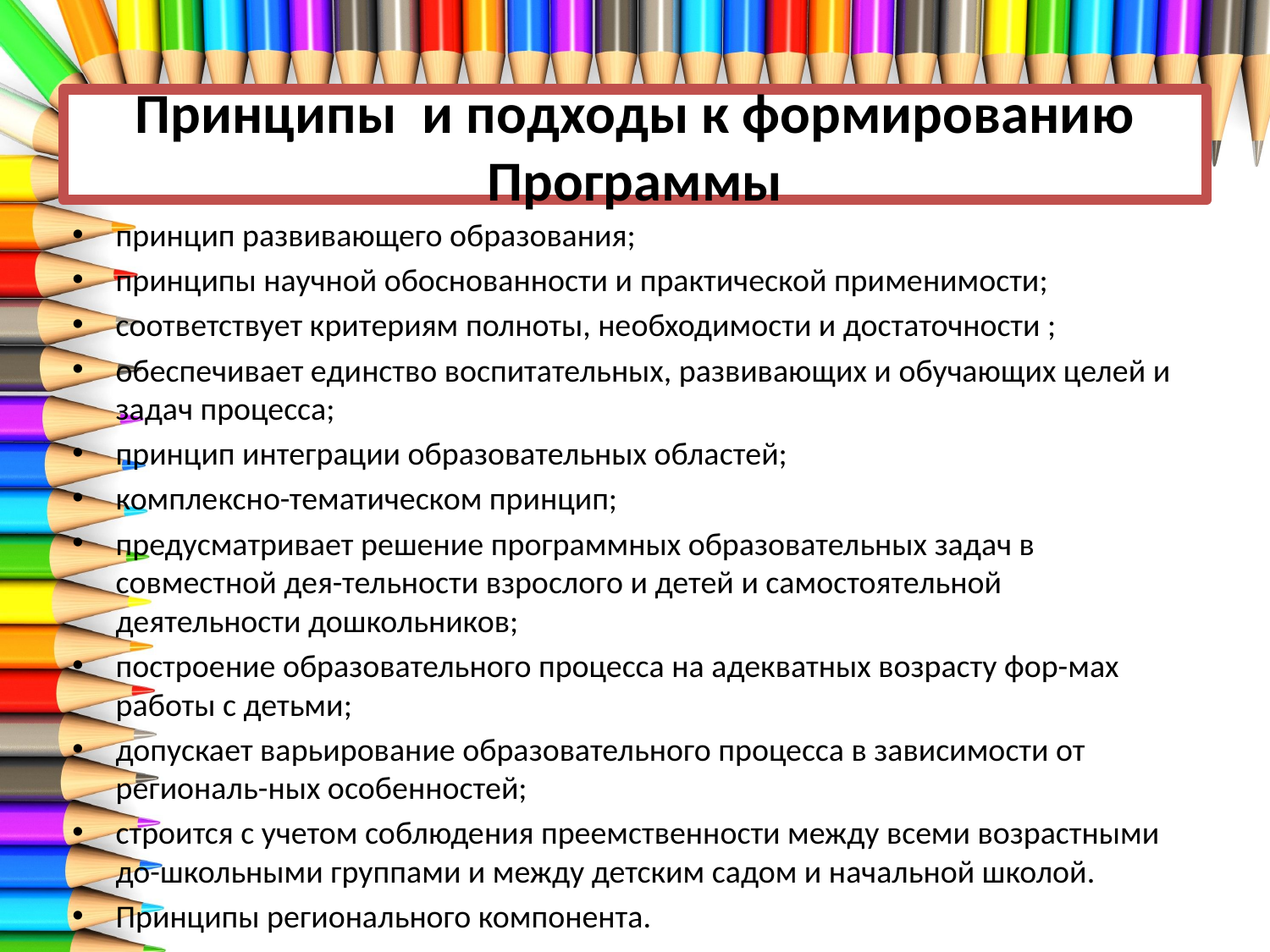

# Принципы  и подходы к формированию Программы
принцип развивающего образования;
принципы научной обоснованности и практической применимости;
соответствует критериям полноты, необходимости и достаточности ;
обеспечивает единство воспитательных, развивающих и обучающих целей и задач процесса;
принцип интеграции образовательных областей;
комплексно-тематическом принцип;
предусматривает решение программных образовательных задач в совместной дея-тельности взрослого и детей и самостоятельной деятельности дошкольников;
построение образовательного процесса на адекватных возрасту фор-мах работы с детьми;
допускает варьирование образовательного процесса в зависимости от региональ-ных особенностей;
строится с учетом соблюдения преемственности между всеми возрастными до-школьными группами и между детским садом и начальной школой.
Принципы регионального компонента.